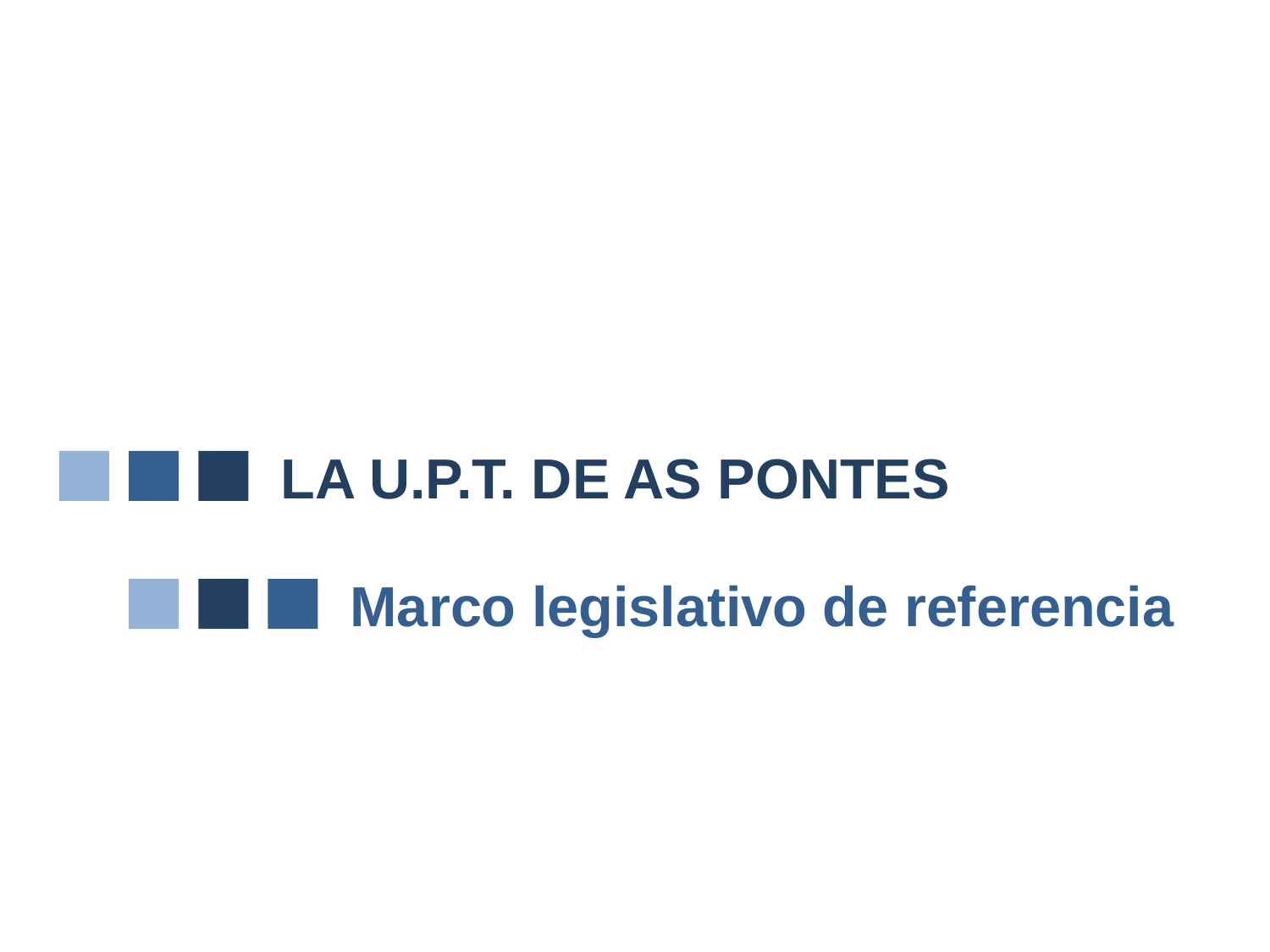

LA U.P.T. DE AS PONTES
Marco legislativo de referencia